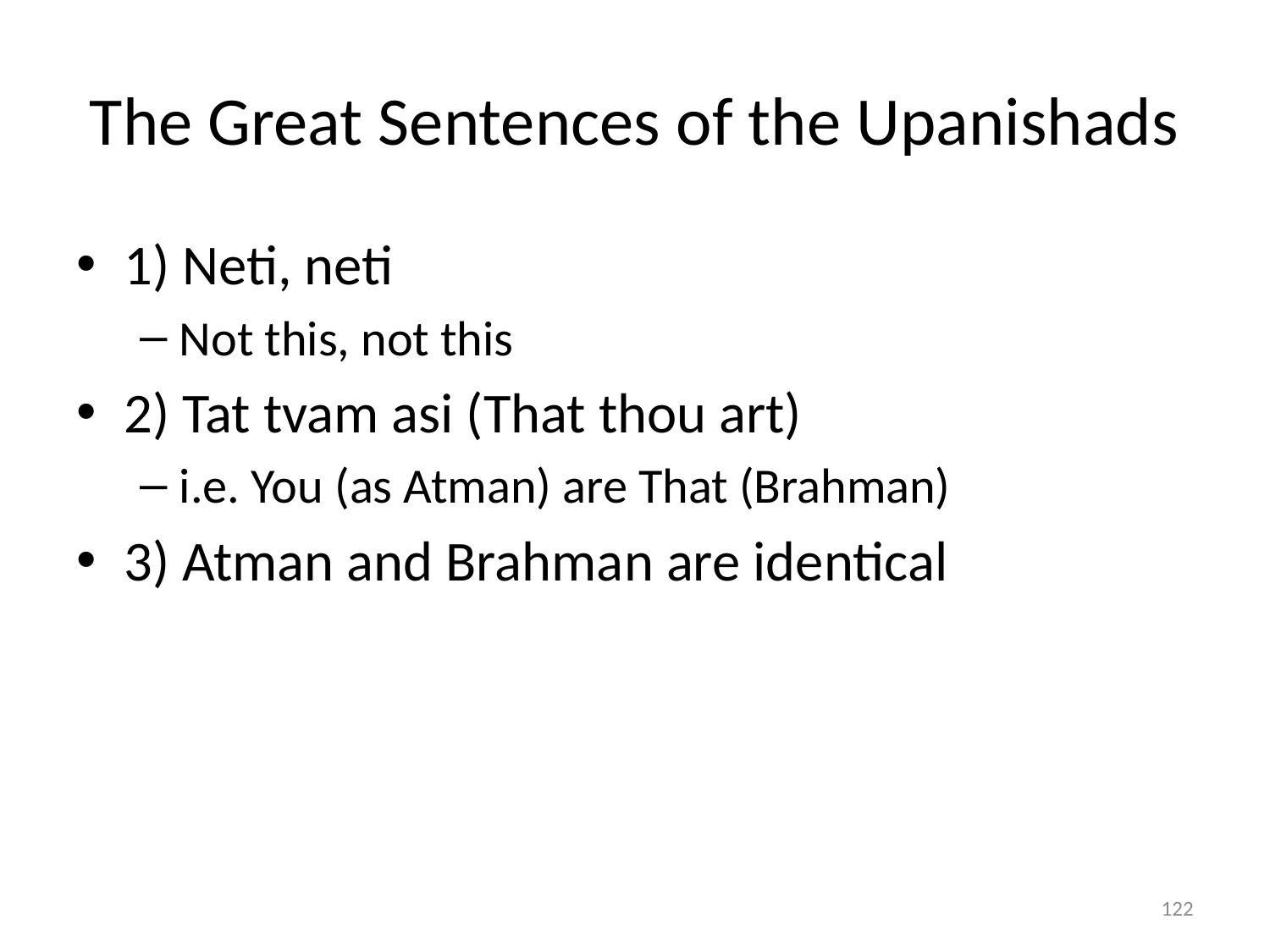

# The Great Sentences of the Upanishads
1) Neti, neti
Not this, not this
2) Tat tvam asi (That thou art)
i.e. You (as Atman) are That (Brahman)
3) Atman and Brahman are identical
122